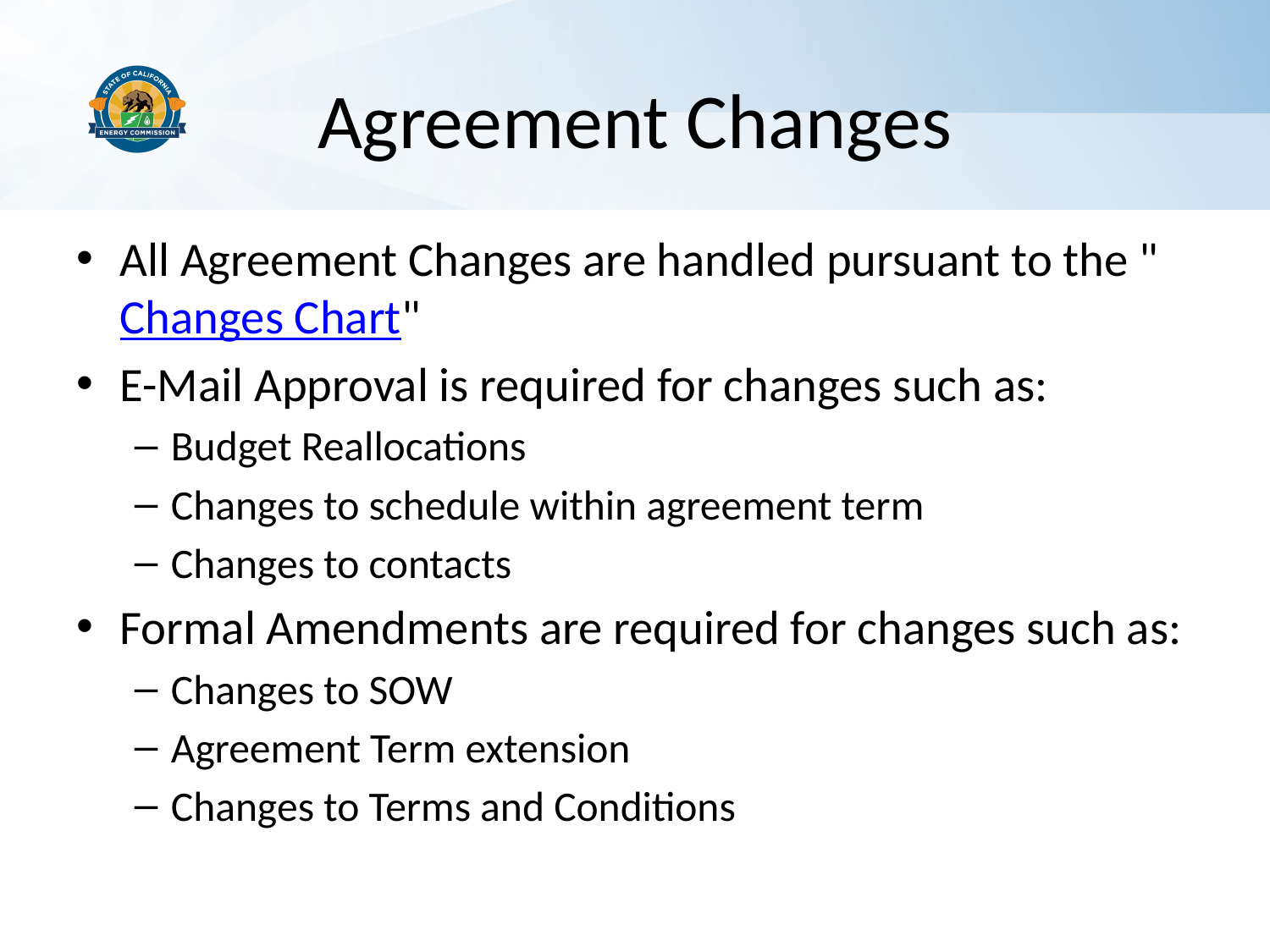

# Agreement Changes
All Agreement Changes are handled pursuant to the "Changes Chart"
E-Mail Approval is required for changes such as:
Budget Reallocations
Changes to schedule within agreement term
Changes to contacts
Formal Amendments are required for changes such as:
Changes to SOW
Agreement Term extension
Changes to Terms and Conditions